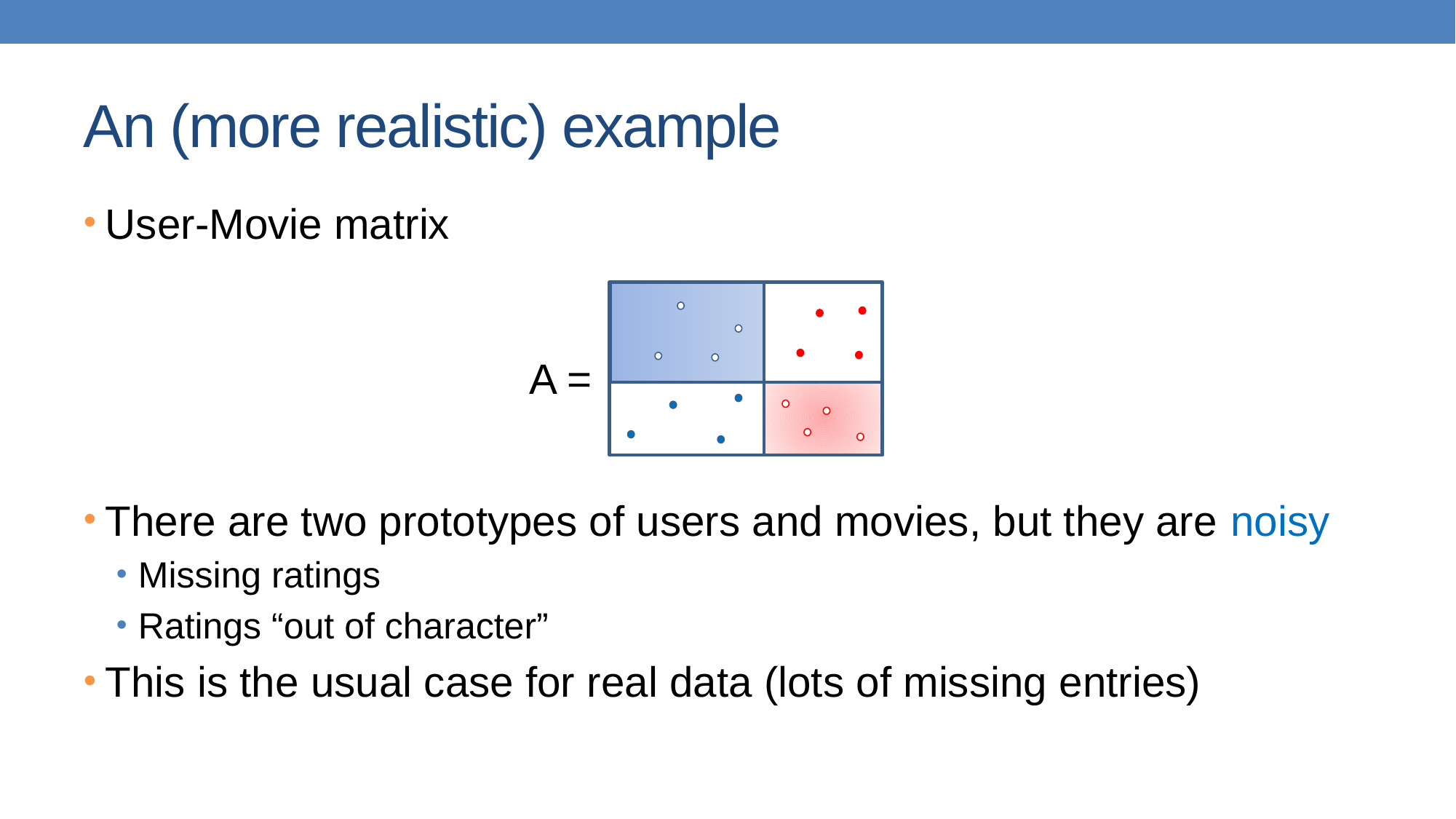

# An (more realistic) example
User-Movie matrix

There are two prototypes of users and movies, but they are noisy
Missing ratings
Ratings “out of character”
This is the usual case for real data (lots of missing entries)

A =